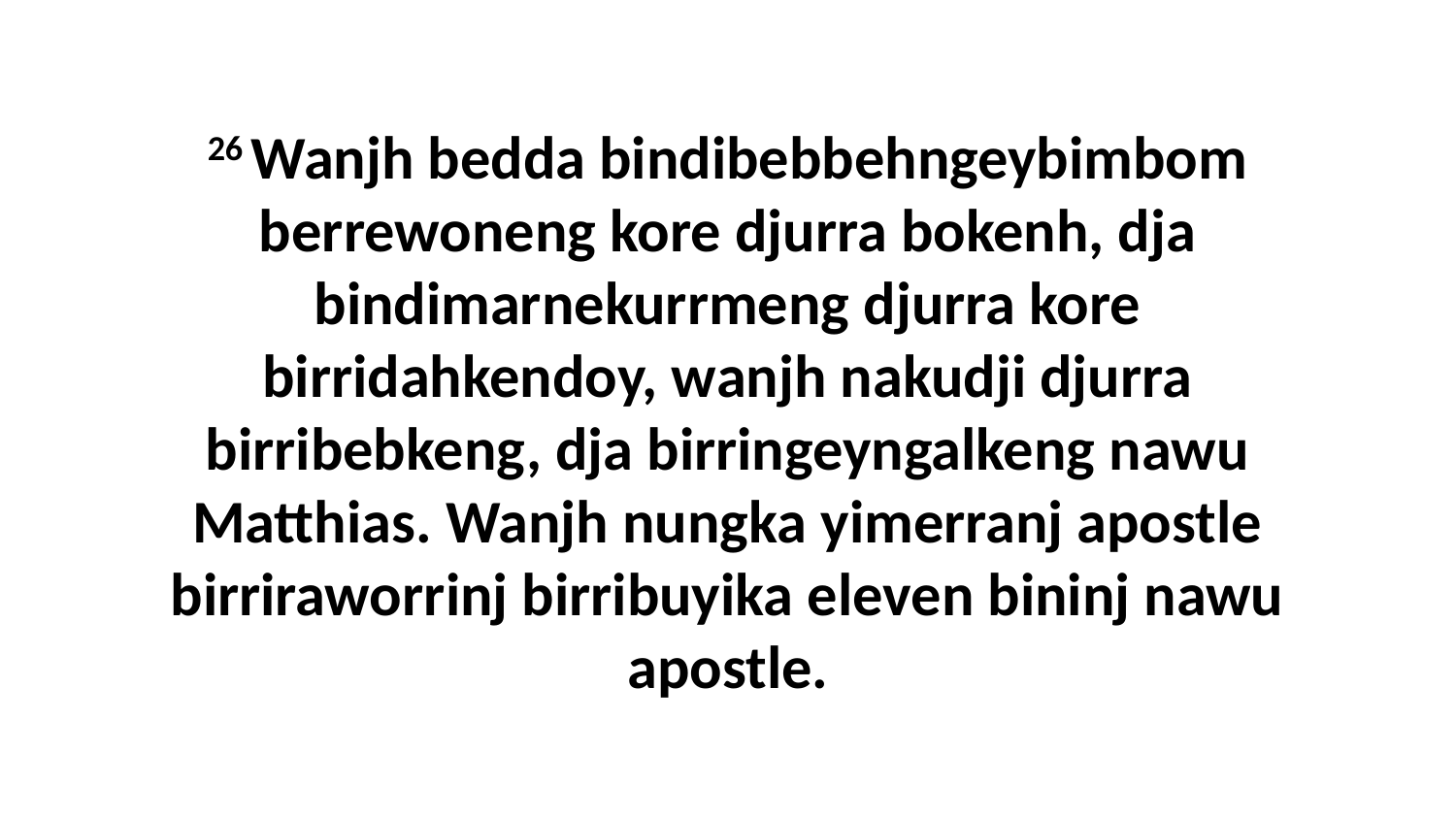

26 Wanjh bedda bindibebbehngeybimbom berrewoneng kore djurra bokenh, dja bindimarnekurrmeng djurra kore birridahkendoy, wanjh nakudji djurra birribebkeng, dja birringeyngalkeng nawu Matthias. Wanjh nungka yimerranj apostle birriraworrinj birribuyika eleven bininj nawu apostle.